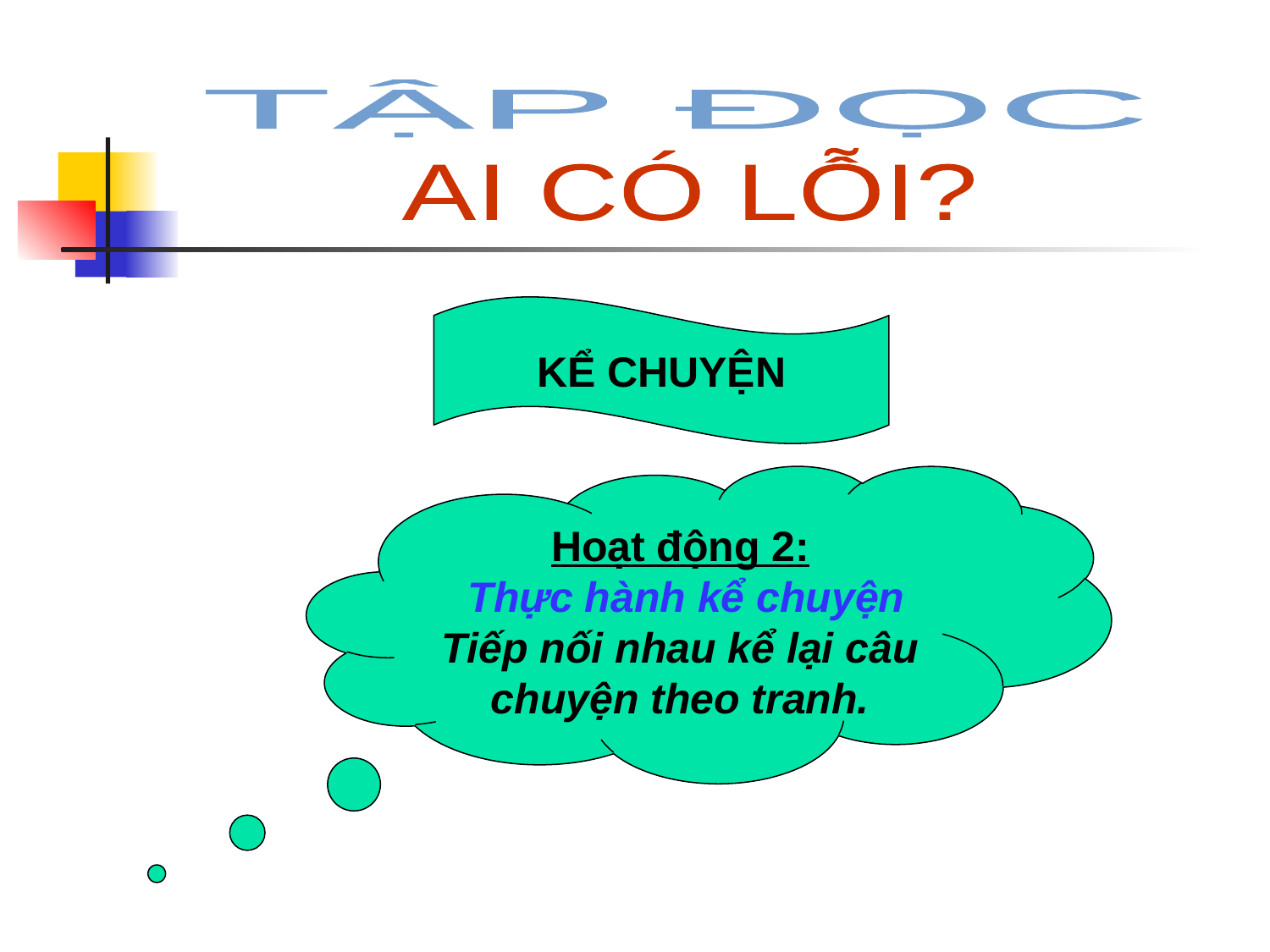

TẬP ĐỌC
AI CÓ LỖI?
KỂ CHUYỆN
Hoạt động 2:
 Thực hành kể chuyện
Tiếp nối nhau kể lại câu chuyện theo tranh.